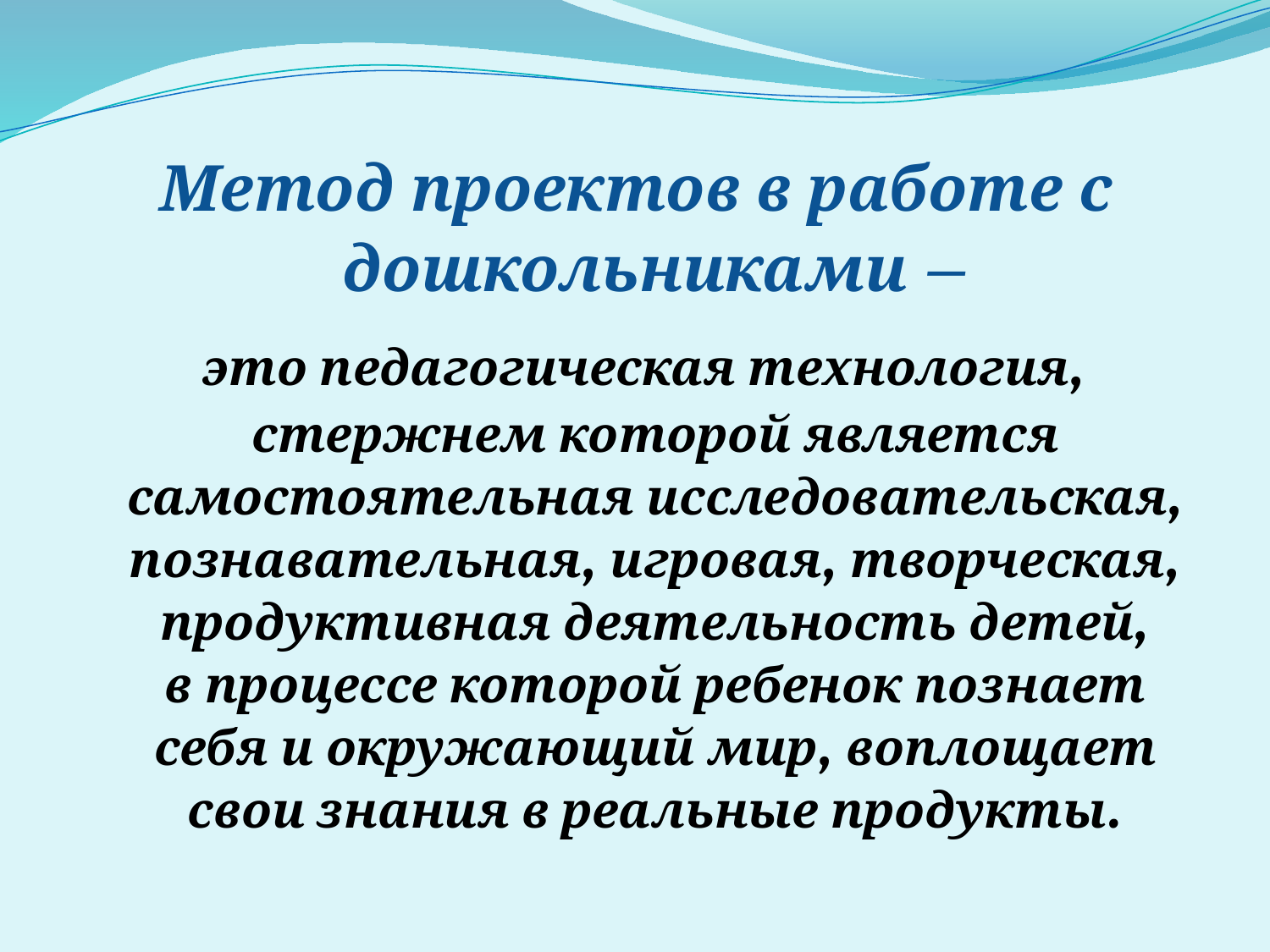

#
Метод проектов в работе с дошкольниками –
 это педагогическая технология, стержнем которой является самостоятельная исследовательская, познавательная, игровая, творческая, продуктивная деятельность детей, в процессе которой ребенок познает себя и окружающий мир, воплощает свои знания в реальные продукты.

|  |  |
| --- | --- |
|  |  |
|  |  |
|  |  |